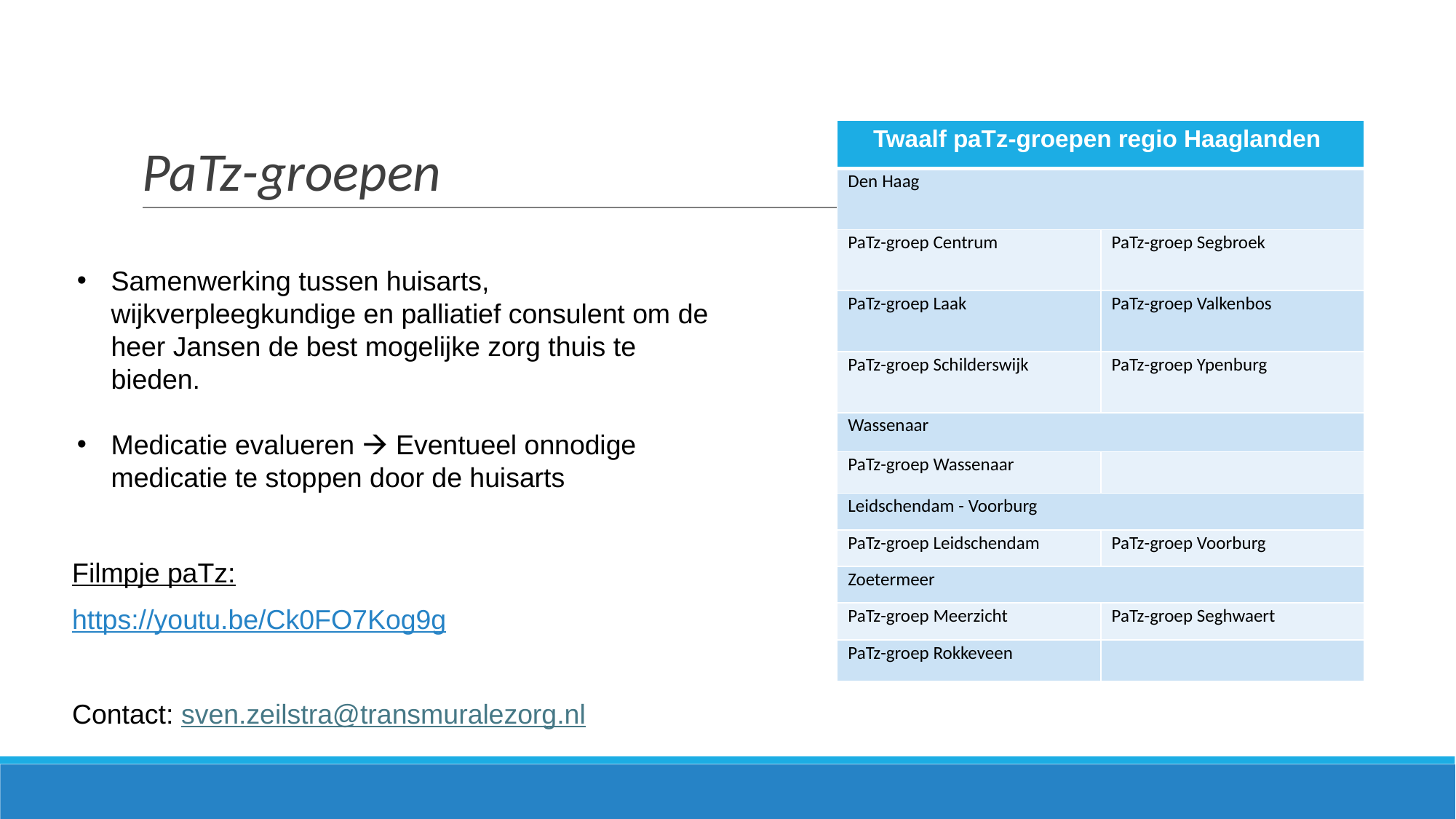

# PaTz-groepen
| Twaalf paTz-groepen regio Haaglanden |  |
| --- | --- |
| Den Haag |  |
| PaTz-groep Centrum | PaTz-groep Segbroek |
| PaTz-groep Laak | PaTz-groep Valkenbos |
| PaTz-groep Schilderswijk | PaTz-groep Ypenburg |
| Wassenaar |  |
| PaTz-groep Wassenaar |  |
| Leidschendam - Voorburg |  |
| PaTz-groep Leidschendam | PaTz-groep Voorburg |
| Zoetermeer |  |
| PaTz-groep Meerzicht | PaTz-groep Seghwaert |
| PaTz-groep Rokkeveen |  |
Samenwerking tussen huisarts, wijkverpleegkundige en palliatief consulent om de heer Jansen de best mogelijke zorg thuis te bieden.

Medicatie evalueren 🡪 Eventueel onnodige medicatie te stoppen door de huisarts

Filmpje paTz:
https://youtu.be/Ck0FO7Kog9g

Contact: sven.zeilstra@transmuralezorg.nl